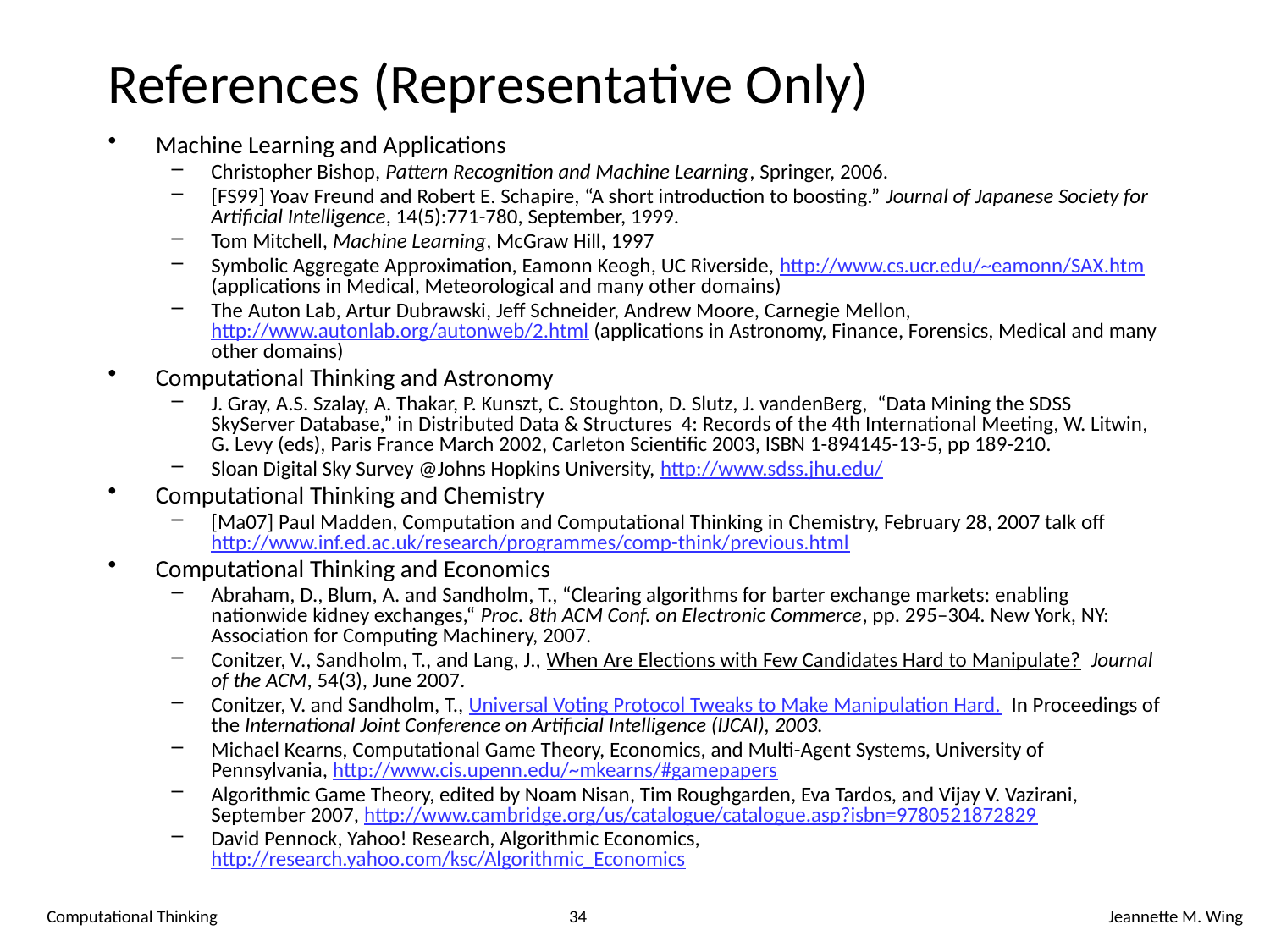

# References (Representative Only)
Machine Learning and Applications
Christopher Bishop, Pattern Recognition and Machine Learning, Springer, 2006.
[FS99] Yoav Freund and Robert E. Schapire, “A short introduction to boosting.” Journal of Japanese Society for Artificial Intelligence, 14(5):771-780, September, 1999.
Tom Mitchell, Machine Learning, McGraw Hill, 1997
Symbolic Aggregate Approximation, Eamonn Keogh, UC Riverside, http://www.cs.ucr.edu/~eamonn/SAX.htm (applications in Medical, Meteorological and many other domains)
The Auton Lab, Artur Dubrawski, Jeff Schneider, Andrew Moore, Carnegie Mellon, http://www.autonlab.org/autonweb/2.html (applications in Astronomy, Finance, Forensics, Medical and many other domains)
Computational Thinking and Astronomy
J. Gray, A.S. Szalay, A. Thakar, P. Kunszt, C. Stoughton, D. Slutz, J. vandenBerg,  “Data Mining the SDSS SkyServer Database,” in Distributed Data & Structures  4: Records of the 4th International Meeting, W. Litwin, G. Levy (eds), Paris France March 2002, Carleton Scientific 2003, ISBN 1-894145-13-5, pp 189-210.
Sloan Digital Sky Survey @Johns Hopkins University, http://www.sdss.jhu.edu/
Computational Thinking and Chemistry
[Ma07] Paul Madden, Computation and Computational Thinking in Chemistry, February 28, 2007 talk off http://www.inf.ed.ac.uk/research/programmes/comp-think/previous.html
Computational Thinking and Economics
Abraham, D., Blum, A. and Sandholm, T., “Clearing algorithms for barter exchange markets: enabling nationwide kidney exchanges,“ Proc. 8th ACM Conf. on Electronic Commerce, pp. 295–304. New York, NY: Association for Computing Machinery, 2007.
Conitzer, V., Sandholm, T., and Lang, J., When Are Elections with Few Candidates Hard to Manipulate?  Journal of the ACM, 54(3), June 2007.
Conitzer, V. and Sandholm, T., Universal Voting Protocol Tweaks to Make Manipulation Hard.  In Proceedings of the International Joint Conference on Artificial Intelligence (IJCAI), 2003.
Michael Kearns, Computational Game Theory, Economics, and Multi-Agent Systems, University of Pennsylvania, http://www.cis.upenn.edu/~mkearns/#gamepapers
Algorithmic Game Theory, edited by Noam Nisan, Tim Roughgarden, Eva Tardos, and Vijay V. Vazirani, September 2007, http://www.cambridge.org/us/catalogue/catalogue.asp?isbn=9780521872829
David Pennock, Yahoo! Research, Algorithmic Economics, http://research.yahoo.com/ksc/Algorithmic_Economics
Computational Thinking
34
Jeannette M. Wing